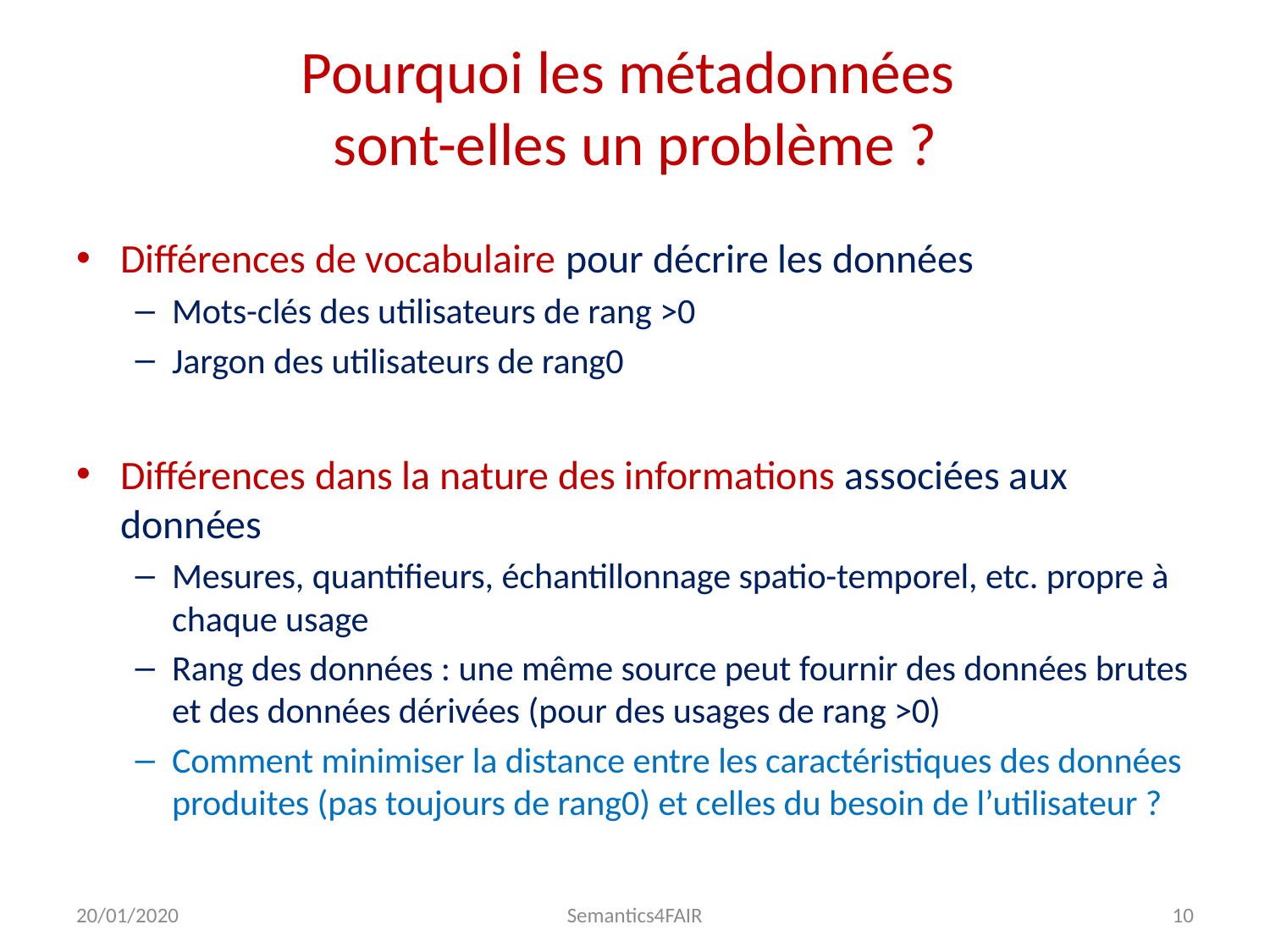

# Pourquoi les métadonnées sont-elles un problème ?
Différences de vocabulaire pour décrire les données
Mots-clés des utilisateurs de rang >0
Jargon des utilisateurs de rang0

Différences dans la nature des informations associées aux données
Mesures, quantifieurs, échantillonnage spatio-temporel, etc. propre à chaque usage
Rang des données : une même source peut fournir des données brutes et des données dérivées (pour des usages de rang >0)
Comment minimiser la distance entre les caractéristiques des données produites (pas toujours de rang0) et celles du besoin de l’utilisateur ?
20/01/2020
Semantics4FAIR
10